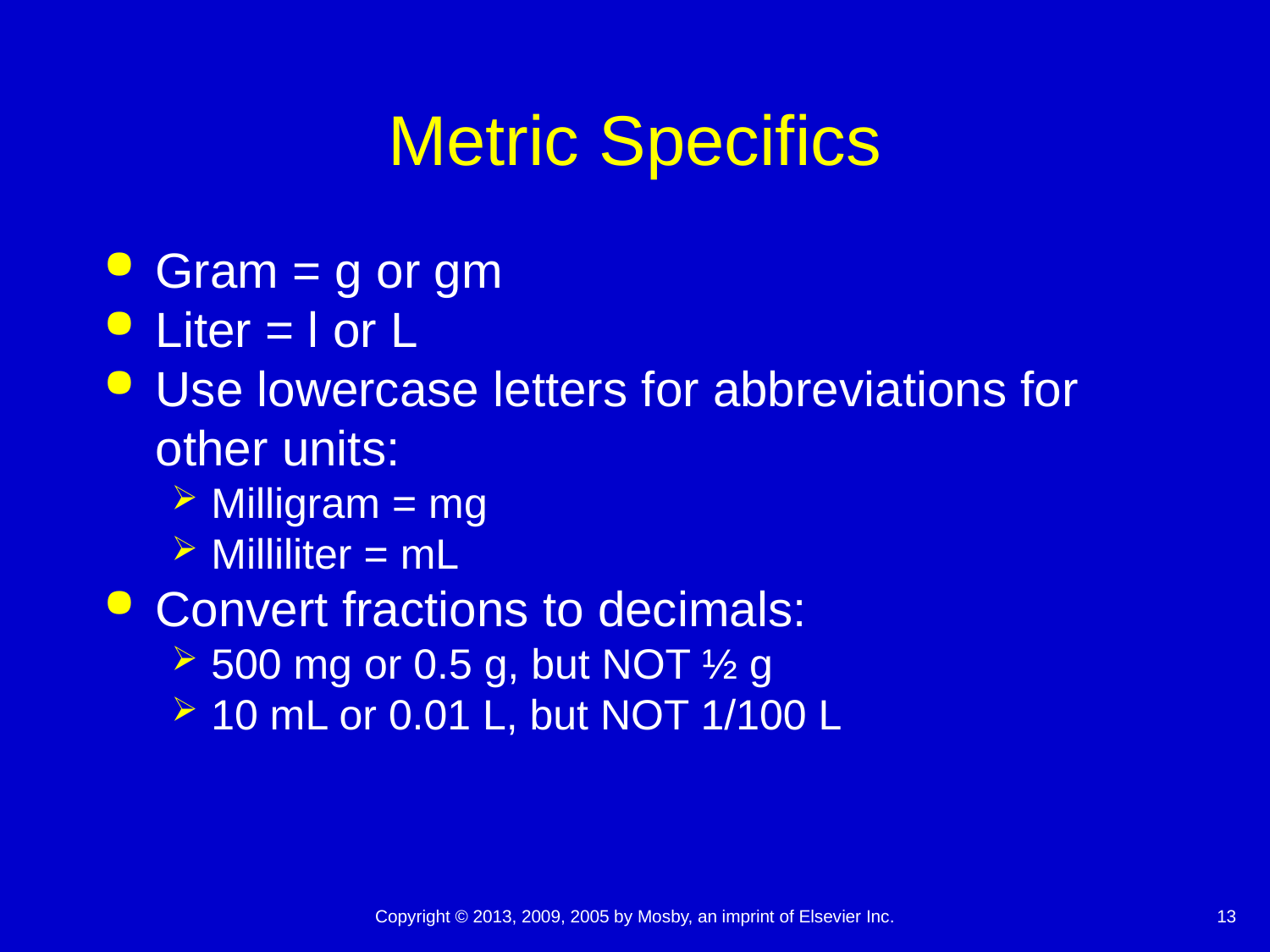

# Metric Specifics
Gram = g or gm
Liter = l or L
Use lowercase letters for abbreviations for other units:
Milligram = mg
Milliliter = mL
Convert fractions to decimals:
500 mg or 0.5 g, but NOT ½ g
10 mL or 0.01 L, but NOT 1/100 L